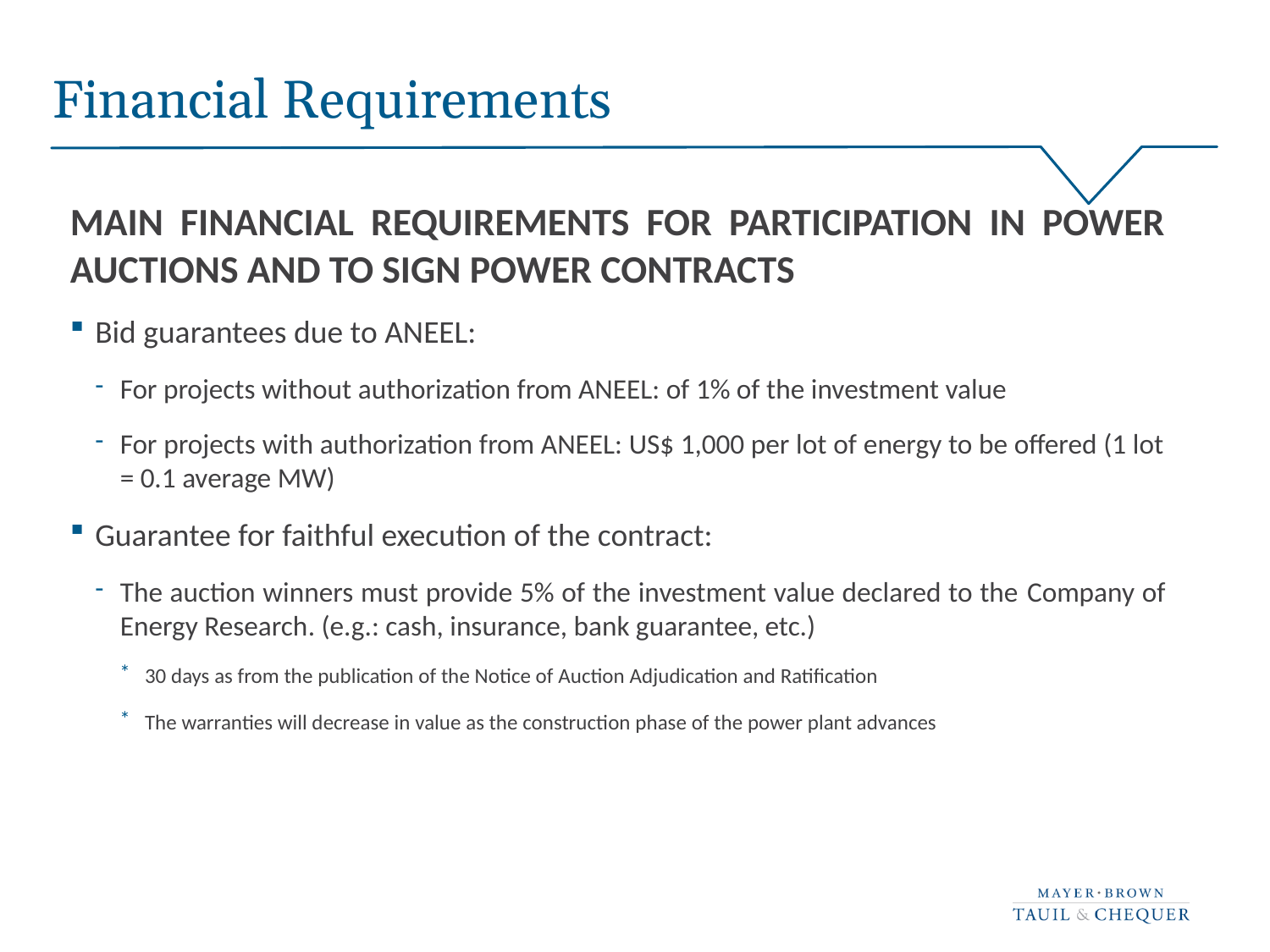

# Financial Requirements
	Main Financial Requirements for participation in power auctions and to sign power contracts
Bid guarantees due to ANEEL:
For projects without authorization from ANEEL: of 1% of the investment value
For projects with authorization from ANEEL: US$ 1,000 per lot of energy to be offered (1 lot = 0.1 average MW)
Guarantee for faithful execution of the contract:
The auction winners must provide 5% of the investment value declared to the Company of Energy Research. (e.g.: cash, insurance, bank guarantee, etc.)
30 days as from the publication of the Notice of Auction Adjudication and Ratification
The warranties will decrease in value as the construction phase of the power plant advances